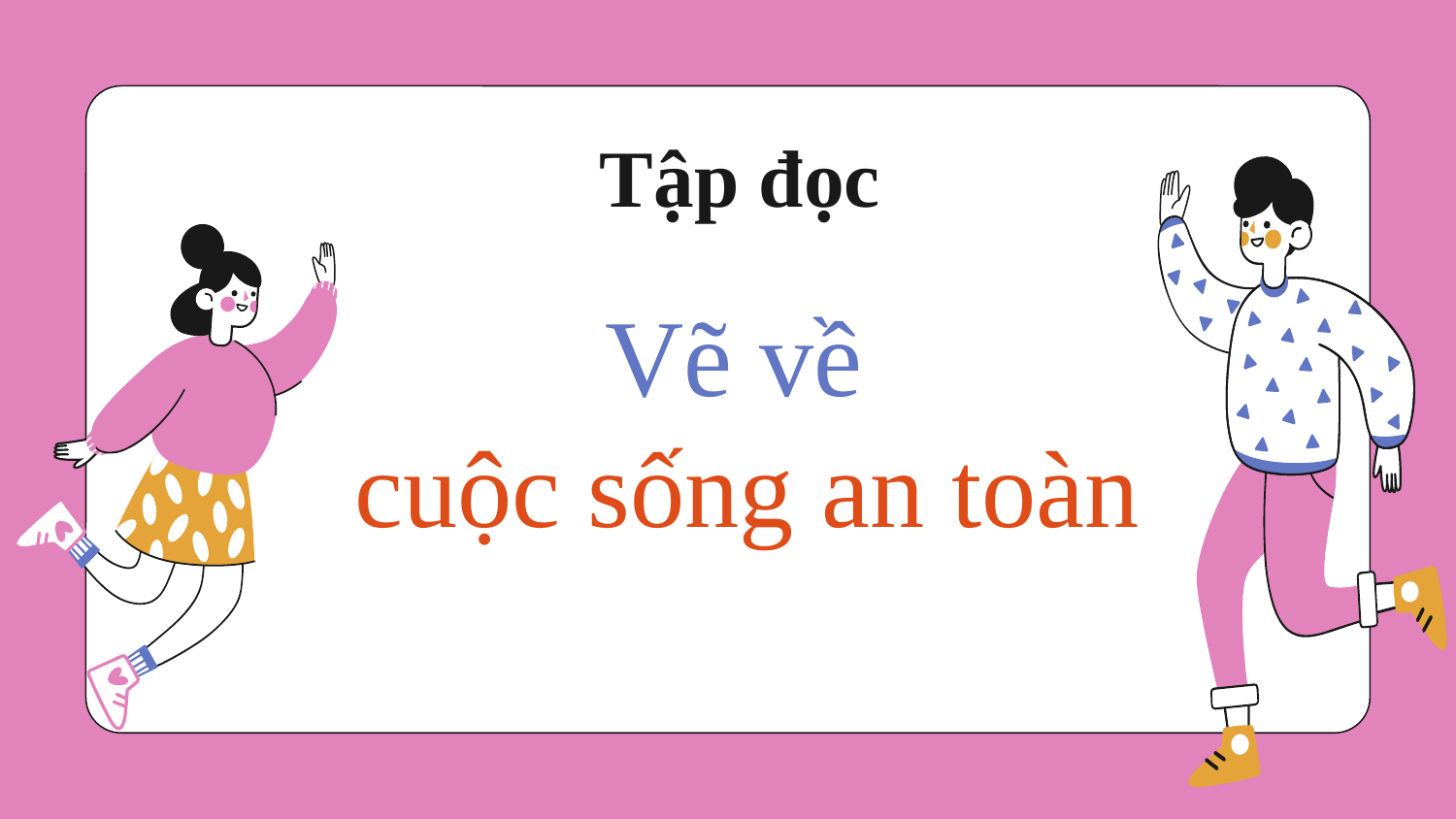

Tập đọc

# Vẽ về cuộc sống an toàn